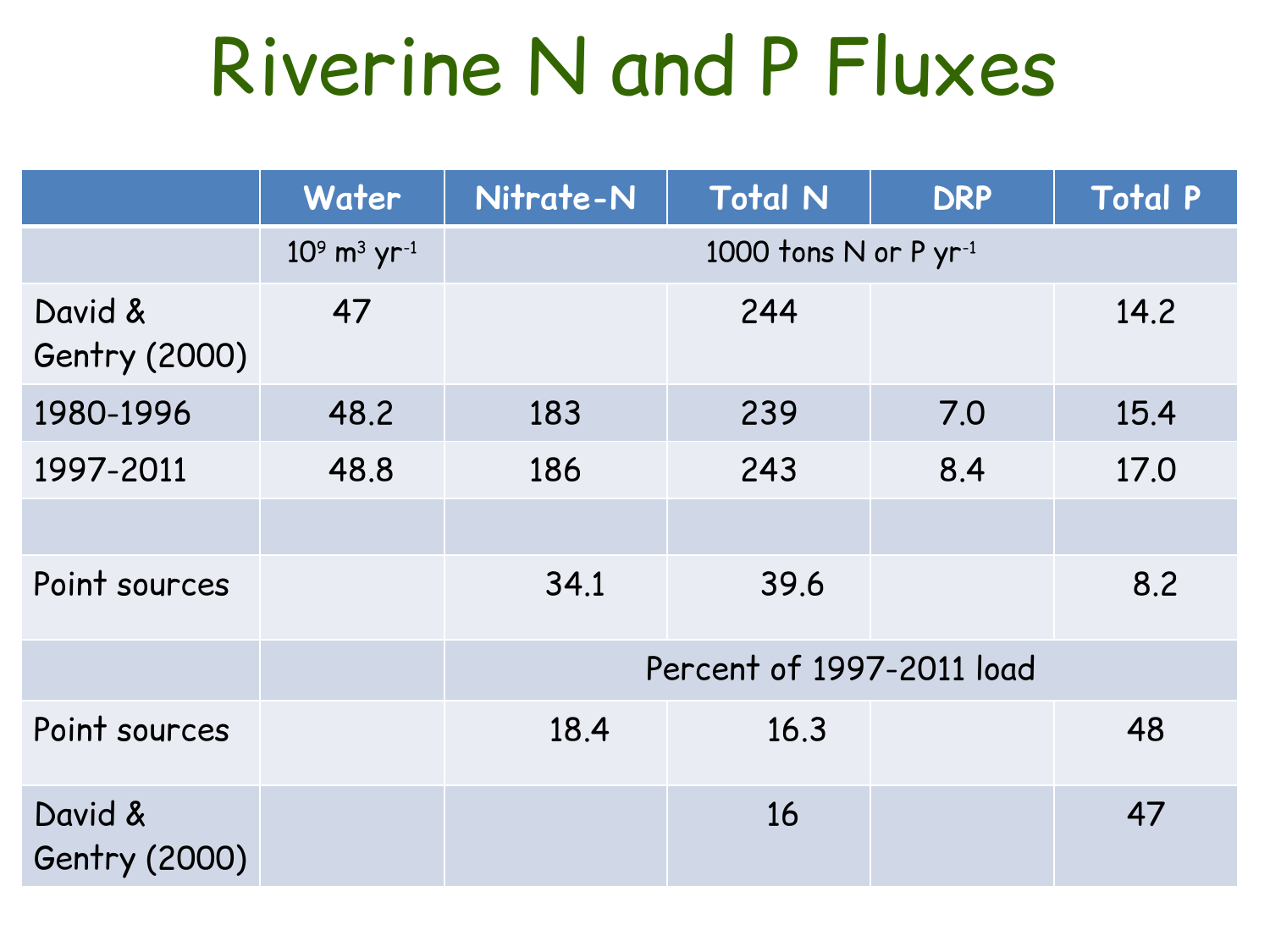

# Riverine N and P Fluxes
|  | Water | Nitrate-N | Total N | DRP | Total P |
| --- | --- | --- | --- | --- | --- |
|  | 109 m3 yr-1 | 1000 tons N or P yr-1 |  |  |  |
| David & Gentry (2000) | 47 |  | 244 |  | 14.2 |
| 1980-1996 | 48.2 | 183 | 239 | 7.0 | 15.4 |
| 1997-2011 | 48.8 | 186 | 243 | 8.4 | 17.0 |
|  |  |  |  |  |  |
| Point sources |  | 34.1 | 39.6 |  | 8.2 |
|  |  | Percent of 1997-2011 load |  |  |  |
| Point sources |  | 18.4 | 16.3 |  | 48 |
| David & Gentry (2000) |  |  | 16 |  | 47 |